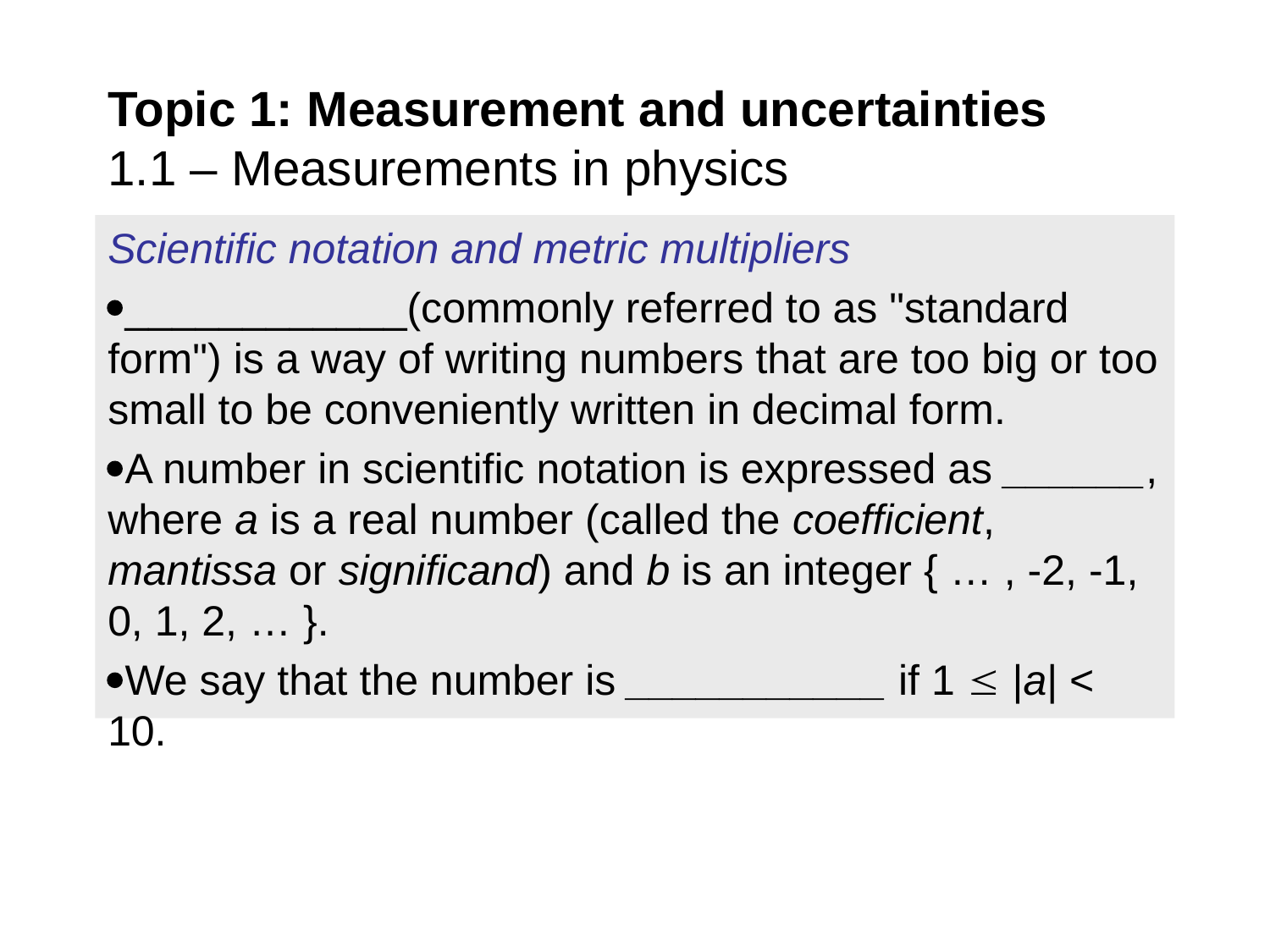

Topic 1: Measurement and uncertainties
1.1 – Measurements in physics
Scientific notation and metric multipliers
•____________(commonly referred to as "standard form") is a way of writing numbers that are too big or too small to be conveniently written in decimal form.
•A number in scientific notation is expressed as ______, where a is a real number (called the coefficient,  mantissa or significand) and b is an integer { … , -2, -1, 0, 1, 2, … }.
•We say that the number is ___________ if 1 ≤ |a| < 10.